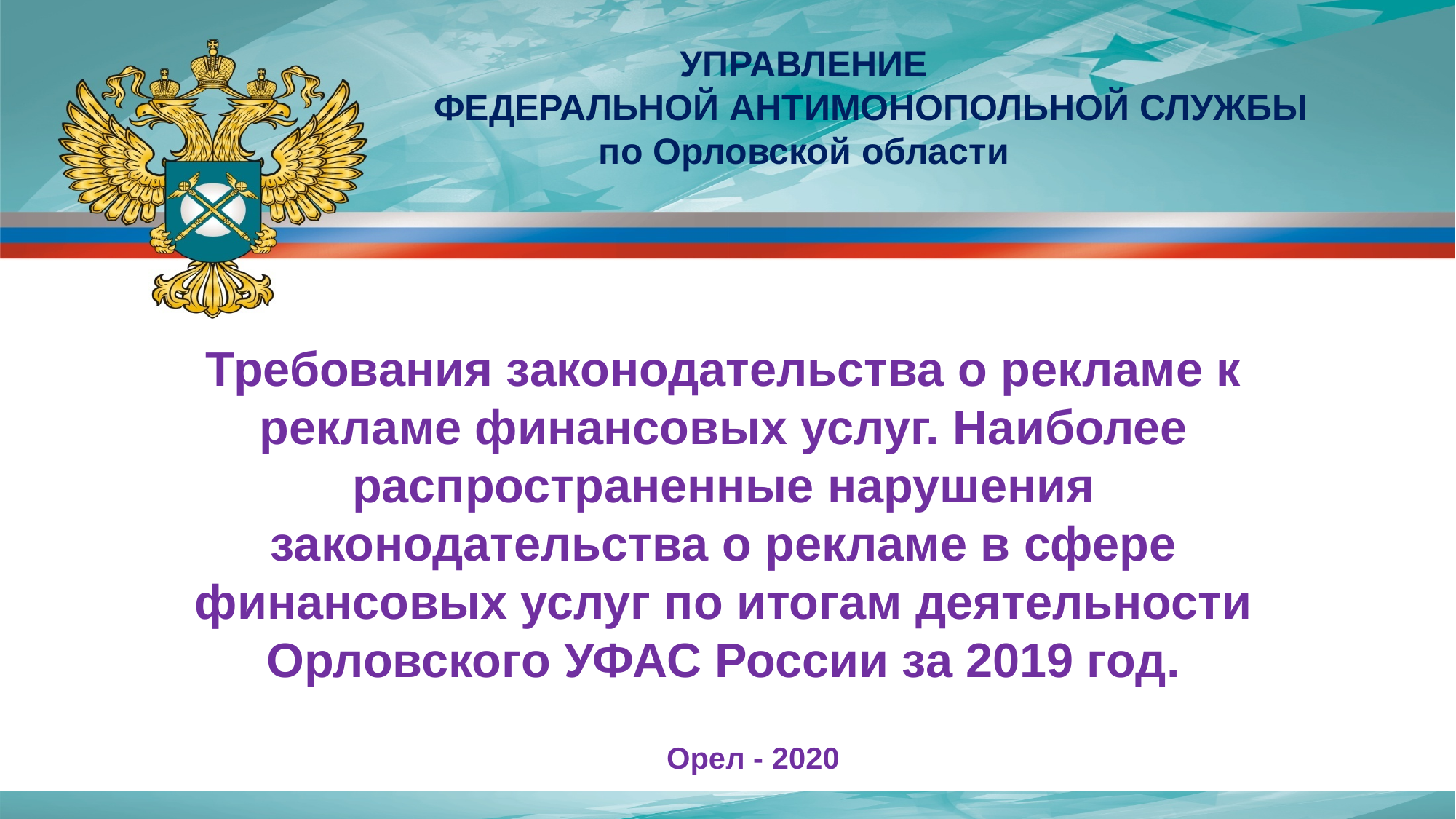

УПРАВЛЕНИЕ
ФЕДЕРАЛЬНОЙ АНТИМОНОПОЛЬНОЙ СЛУЖБЫ
по Орловской области
Требования законодательства о рекламе к рекламе финансовых услуг. Наиболее распространенные нарушения законодательства о рекламе в сфере финансовых услуг по итогам деятельности Орловского УФАС России за 2019 год.

Орел - 2020